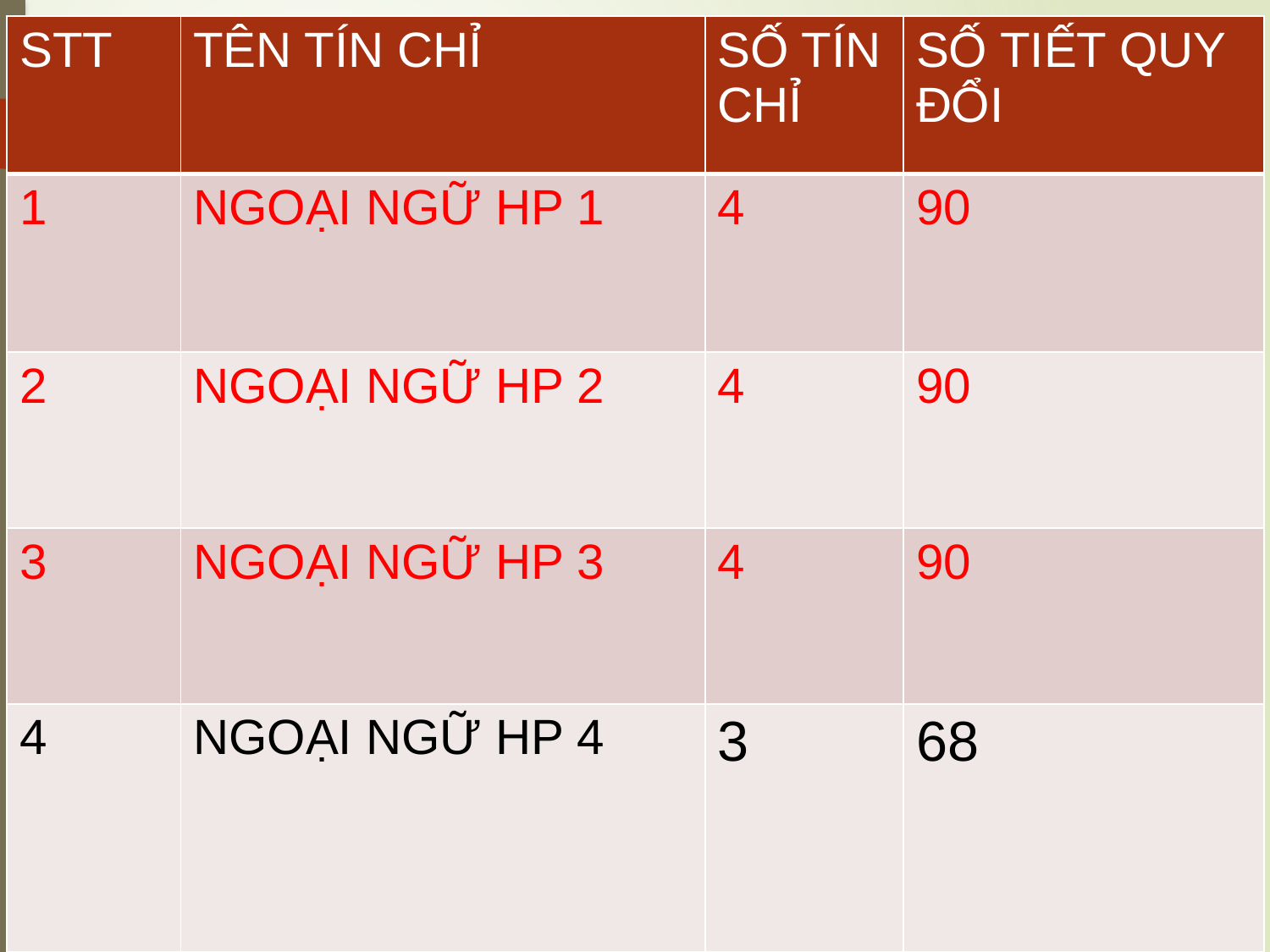

| STT | TÊN TÍN CHỈ | SỐ TÍN CHỈ | SỐ TIẾT QUY ĐỔI |
| --- | --- | --- | --- |
| 1 | NGOẠI NGỮ HP 1 | 4 | 90 |
| 2 | NGOẠI NGỮ HP 2 | 4 | 90 |
| 3 | NGOẠI NGỮ HP 3 | 4 | 90 |
| 4 | NGOẠI NGỮ HP 4 | 3 | 68 |